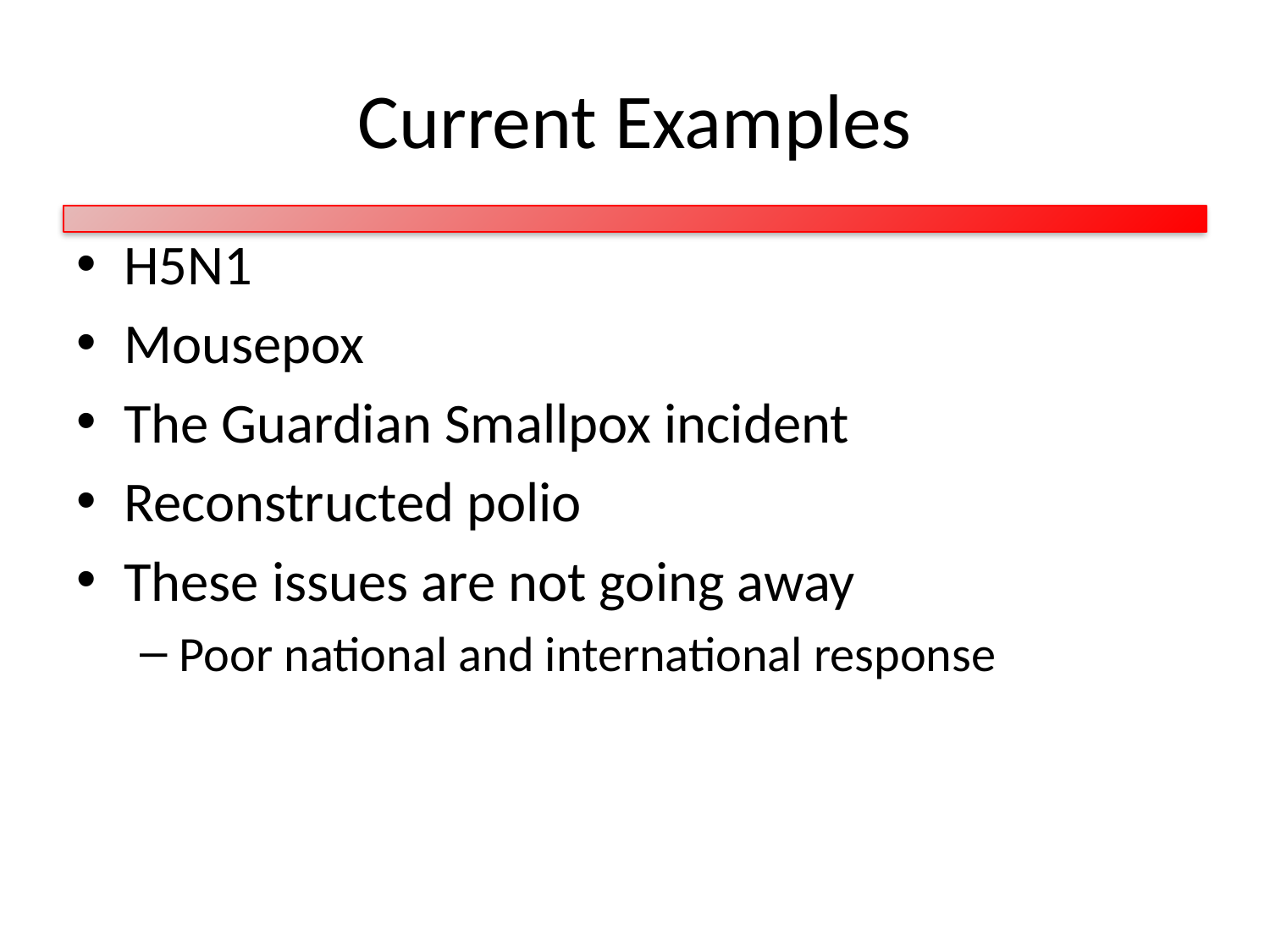

# Current Examples

H5N1
Mousepox
The Guardian Smallpox incident
Reconstructed polio
These issues are not going away
Poor national and international response